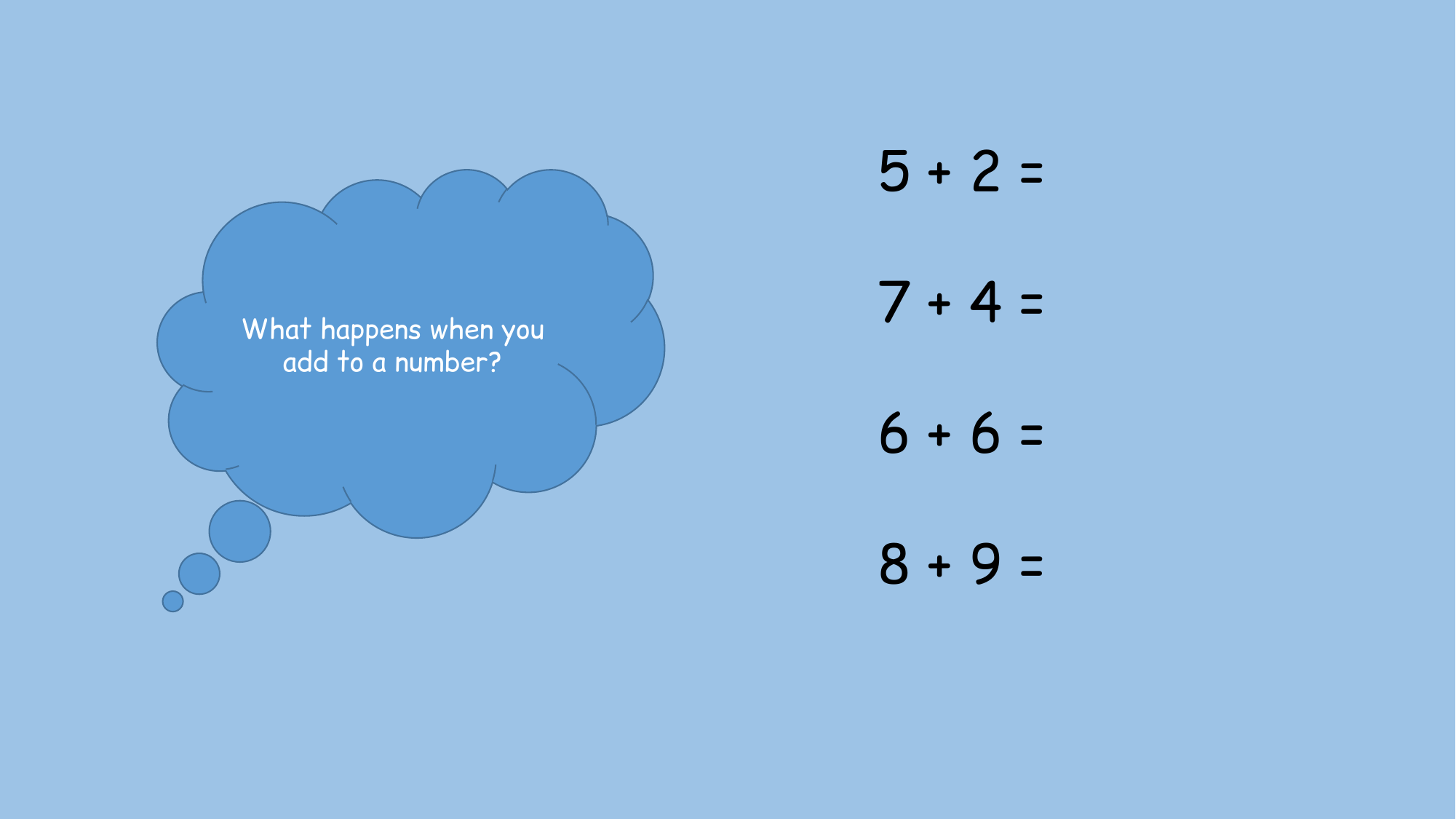

5 + 2 =

7 + 4 =

6 + 6 =

8 + 9 =
What happens when you add to a number?